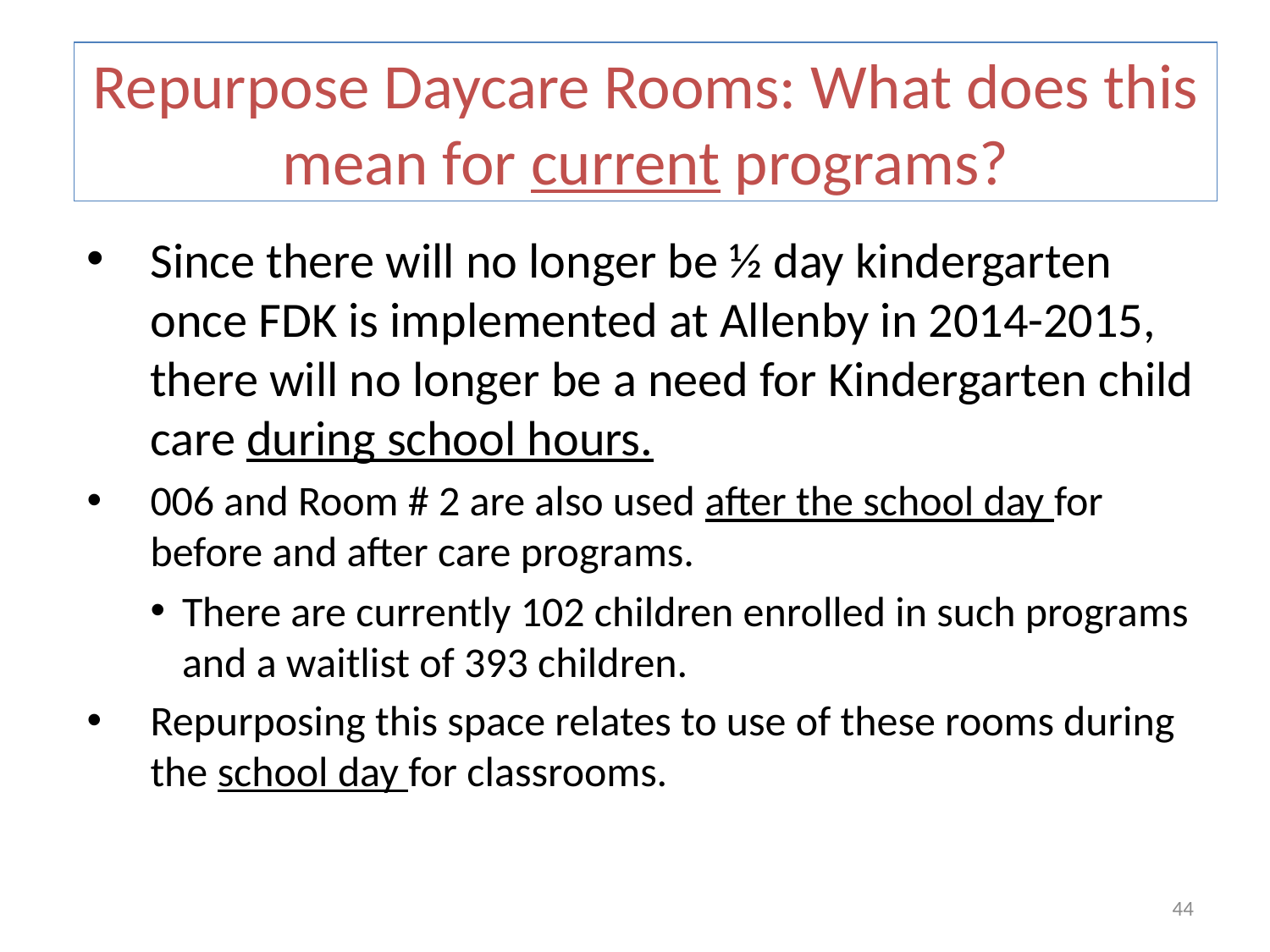

# Repurpose Daycare Rooms: What does this mean for current programs?
Since there will no longer be ½ day kindergarten once FDK is implemented at Allenby in 2014-2015, there will no longer be a need for Kindergarten child care during school hours.
006 and Room # 2 are also used after the school day for before and after care programs.
There are currently 102 children enrolled in such programs and a waitlist of 393 children.
Repurposing this space relates to use of these rooms during the school day for classrooms.

44